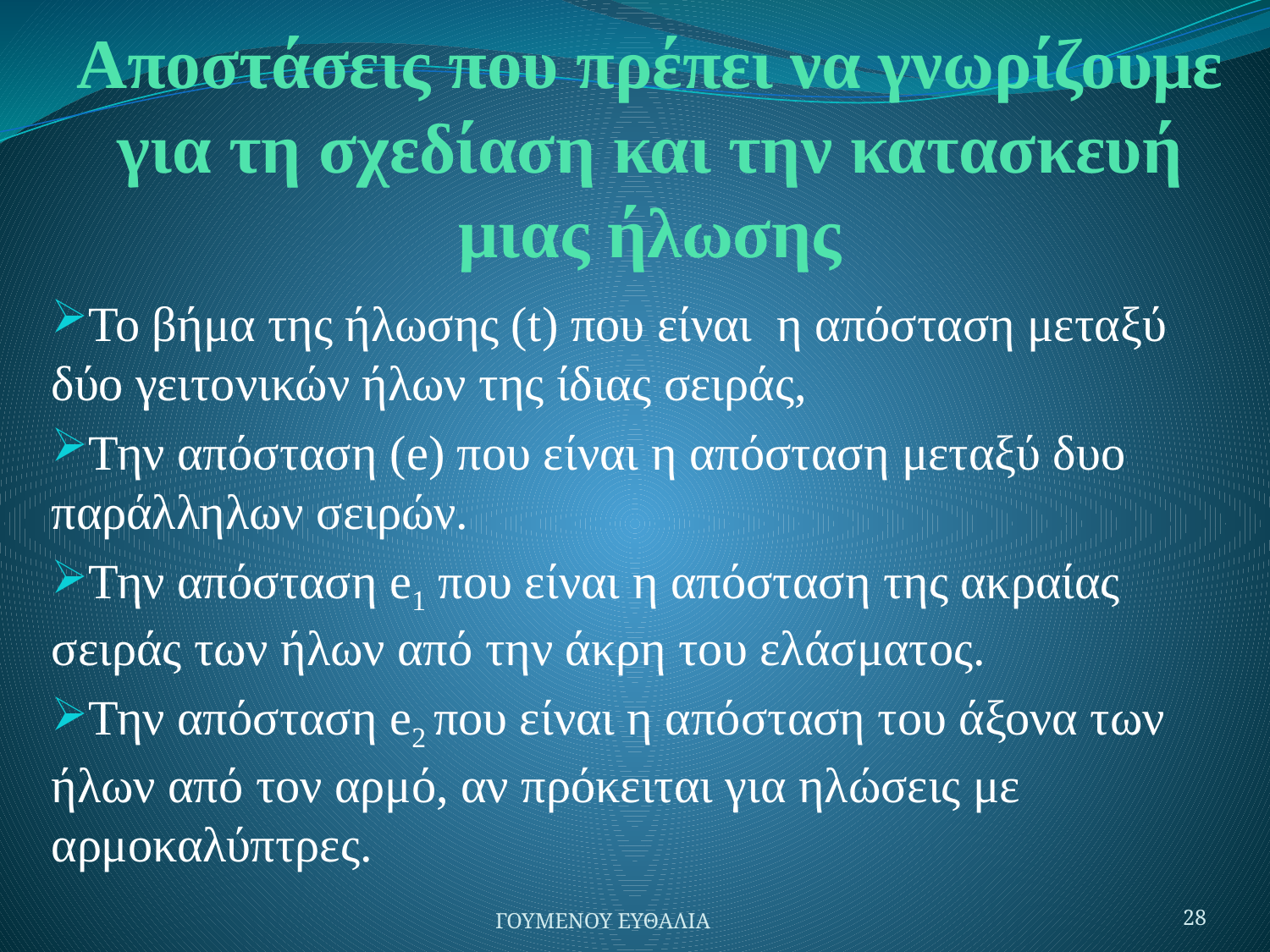

# Αποστάσεις που πρέπει να γνωρίζουμε για τη σχεδίαση και την κατασκευή μιας ήλωσης
Το βήμα της ήλωσης (t) που είναι  η απόσταση μεταξύ δύο γειτονικών ήλων της ίδιας σειράς,
Την απόσταση (e) που είναι η απόσταση μεταξύ δυο παράλληλων σειρών.
Την απόσταση e1 που είναι η απόσταση της ακραίας σειράς των ήλων από την άκρη του ελάσματος.
Την απόσταση e2 που είναι η απόσταση του άξονα των ήλων από τον αρμό, αν πρόκειται για ηλώσεις με αρμοκαλύπτρες.

ΓΟΥΜΕΝΟΥ ΕΥΘΑΛΙΑ
28